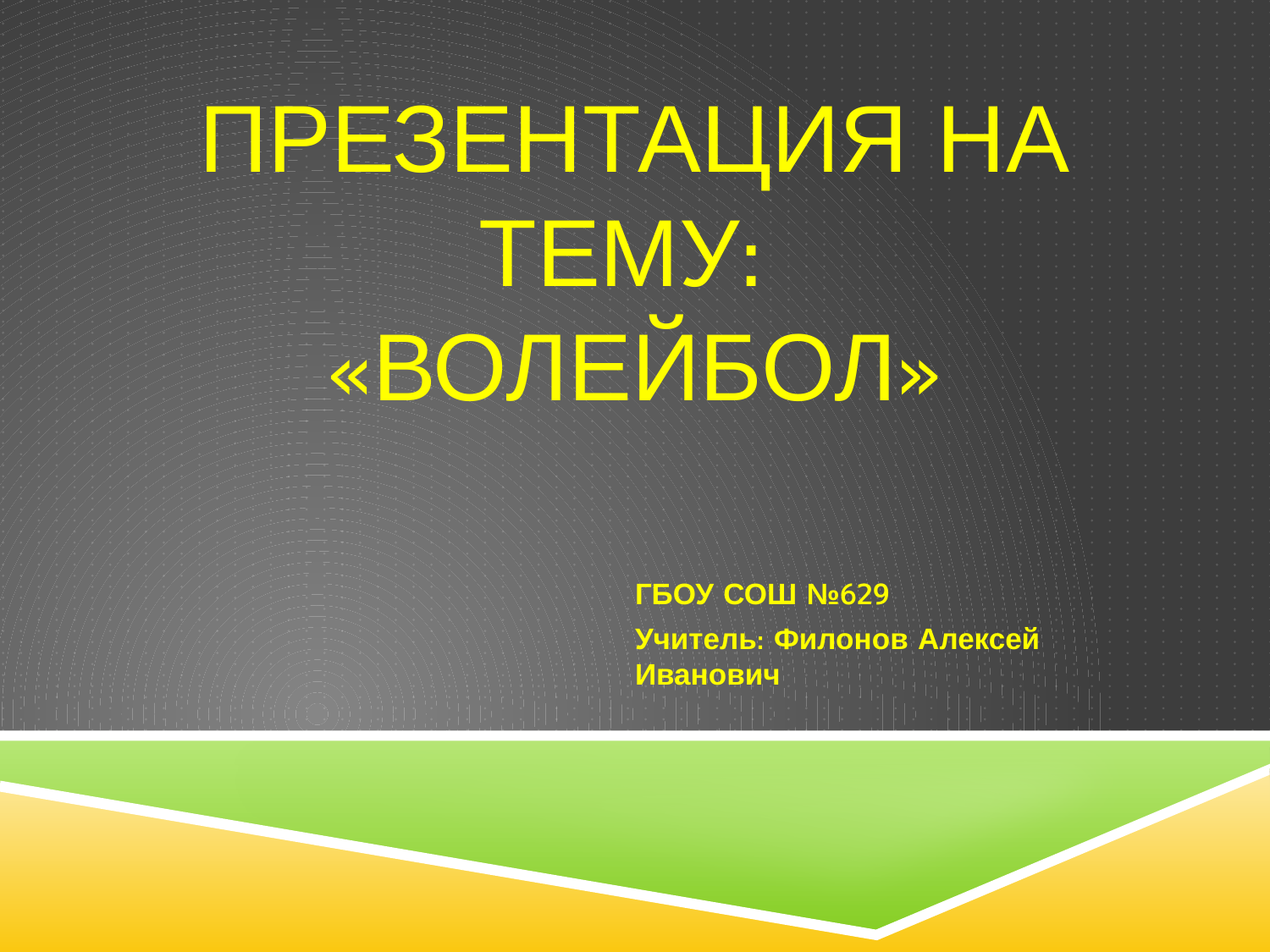

# Презентация на тему: «Волейбол»

ГБОУ СОШ №629
Учитель: Филонов Алексей Иванович